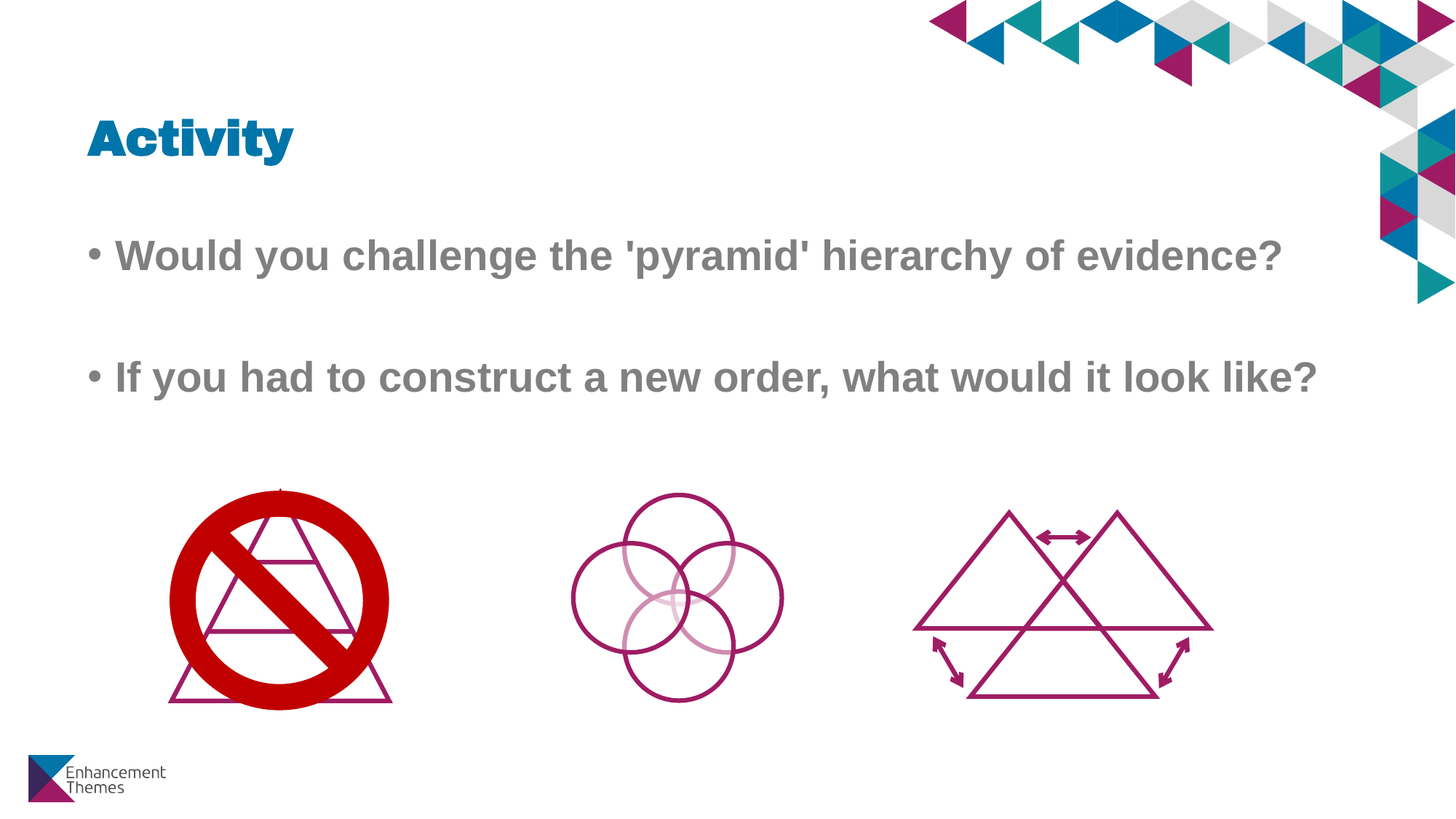

# Activity
Would you challenge the 'pyramid' hierarchy of evidence?

If you had to construct a new order, what would it look like?